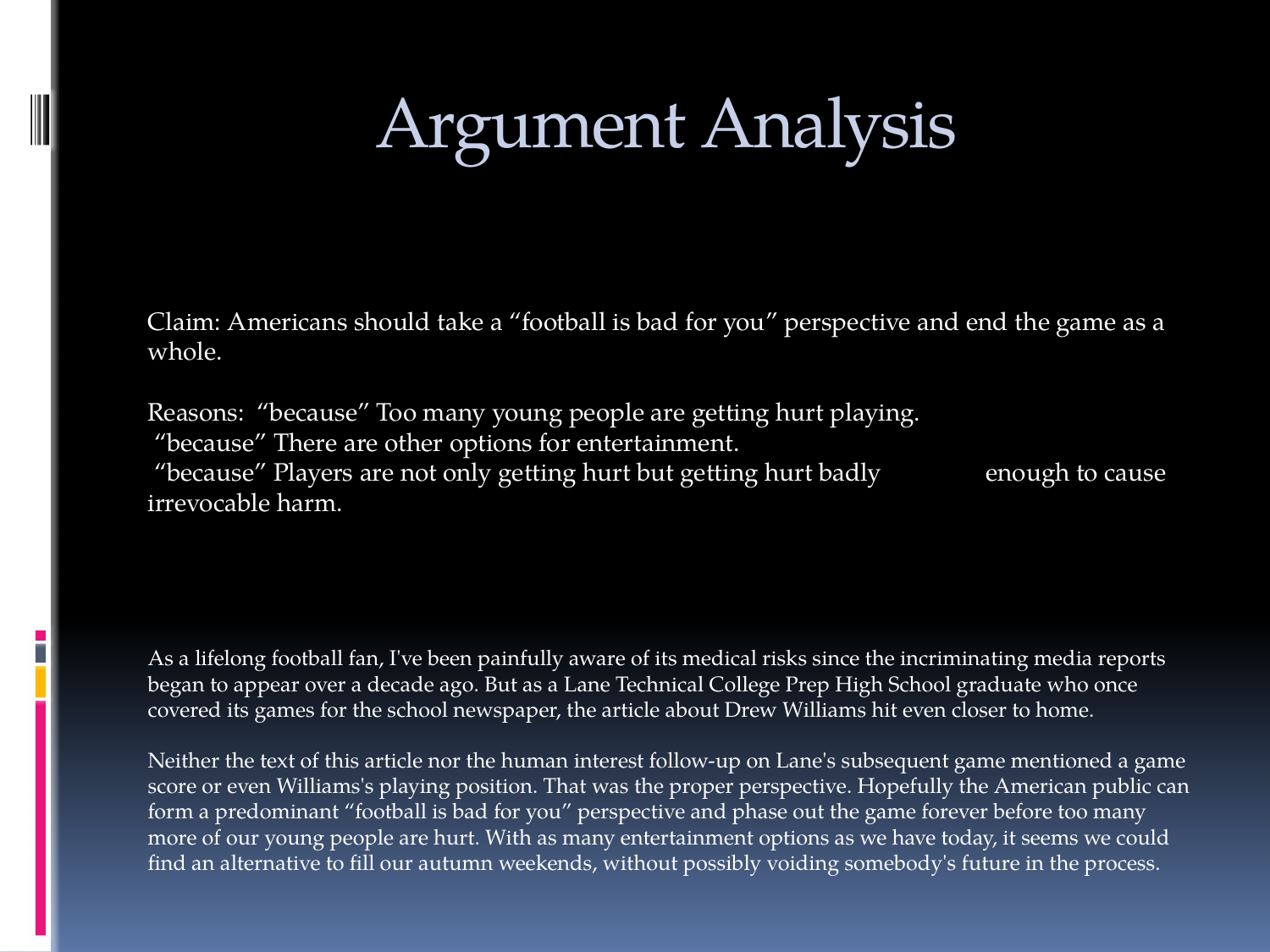

# Argument Analysis

Claim: Americans should take a “football is bad for you” perspective and end the game as a whole.

Reasons:  “because” Too many young people are getting hurt playing.
	 “because” There are other options for entertainment.
	 “because” Players are not only getting hurt but getting hurt badly 	 		enough to cause irrevocable harm.

As a lifelong football fan, I've been painfully aware of its medical risks since the incriminating media reports began to appear over a decade ago. But as a Lane Technical College Prep High School graduate who once covered its games for the school newspaper, the article about Drew Williams hit even closer to home.

Neither the text of this article nor the human interest follow-up on Lane's subsequent game mentioned a game score or even Williams's playing position. That was the proper perspective. Hopefully the American public can form a predominant “football is bad for you” perspective and phase out the game forever before too many more of our young people are hurt. With as many entertainment options as we have today, it seems we could find an alternative to fill our autumn weekends, without possibly voiding somebody's future in the process.